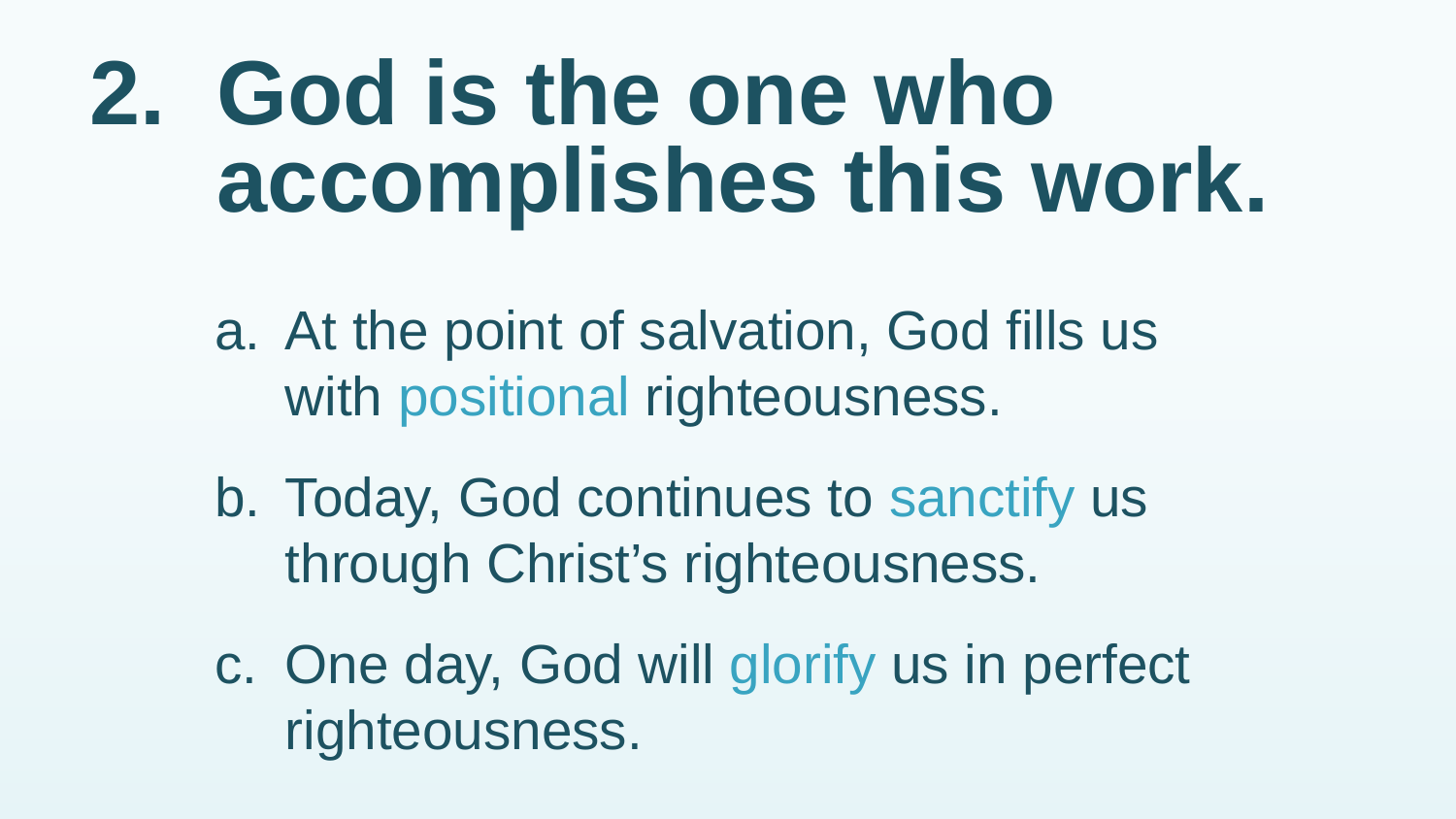

# 2.	God is the one who accomplishes this work.
a.	At the point of salvation, God fills us with positional righteousness.
b.	Today, God continues to sanctify us through Christ’s righteousness.
c.	One day, God will glorify us in perfect righteousness.